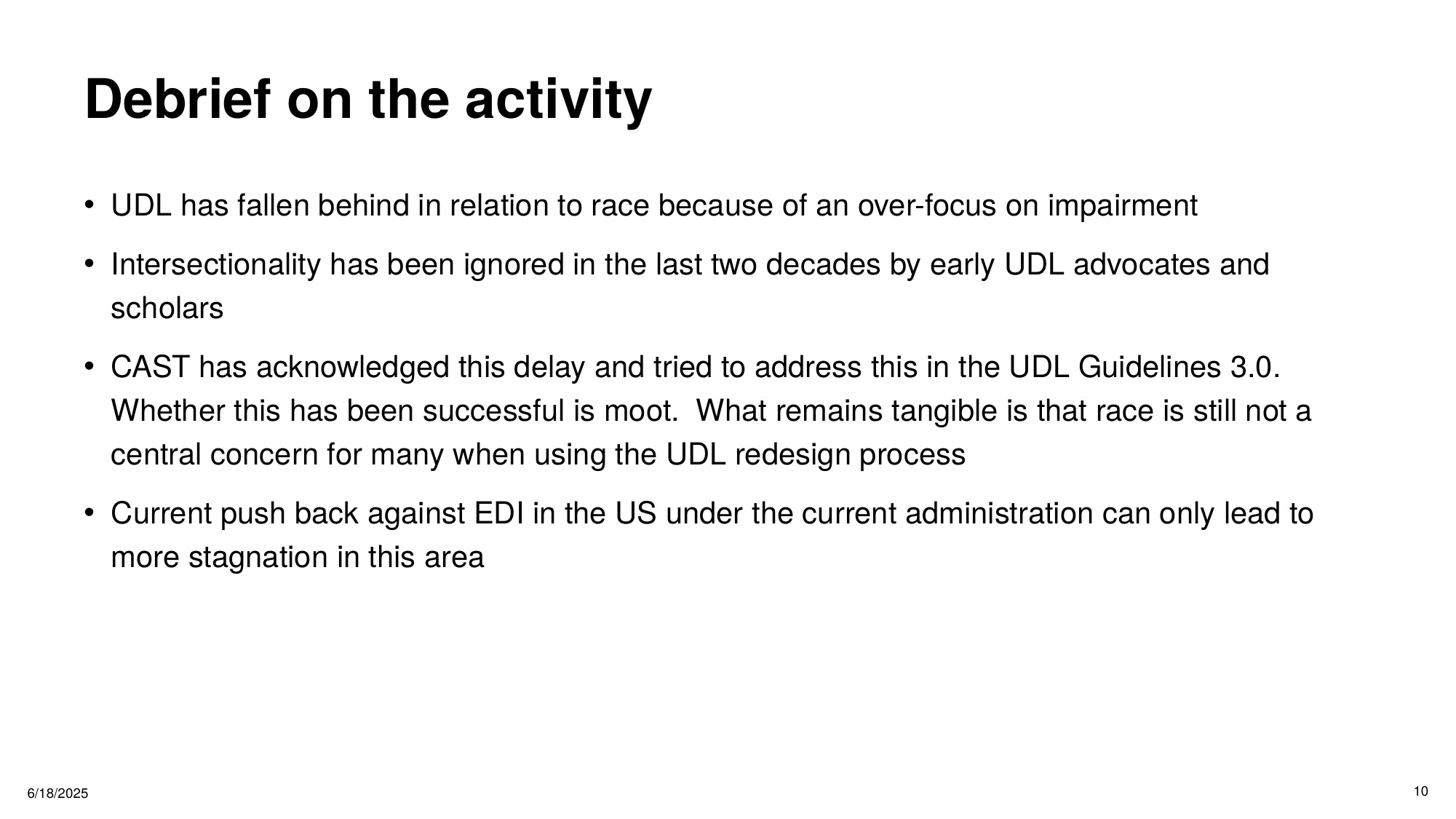

# Debrief on the activity
UDL has fallen behind in relation to race because of an over-focus on impairment
Intersectionality has been ignored in the last two decades by early UDL advocates and scholars
CAST has acknowledged this delay and tried to address this in the UDL Guidelines 3.0.  Whether this has been successful is moot.  What remains tangible is that race is still not a central concern for many when using the UDL redesign process
Current push back against EDI in the US under the current administration can only lead to more stagnation in this area
6/18/2025
10